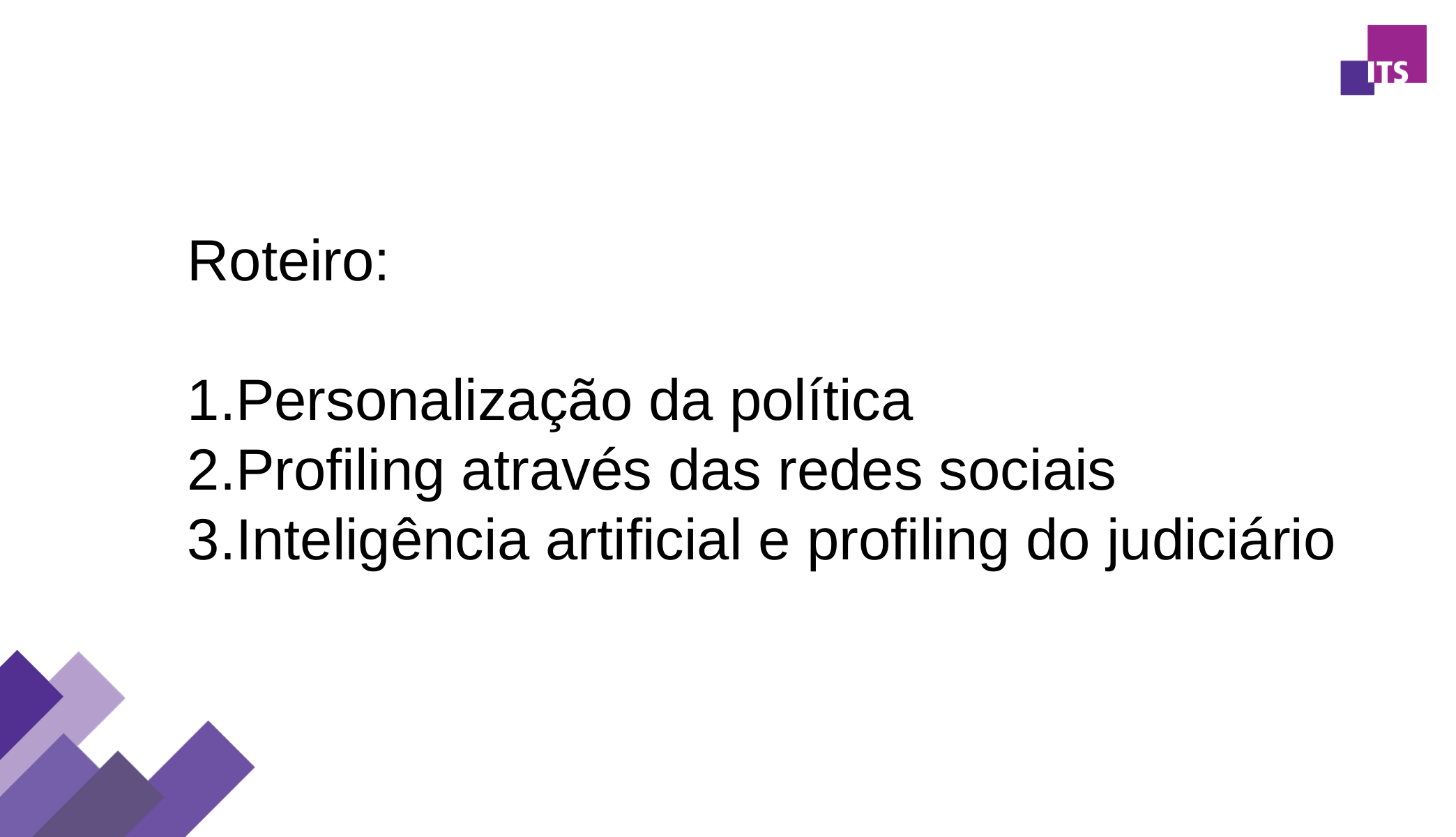

Roteiro:

Personalização da política
Profiling através das redes sociais
Inteligência artificial e profiling do judiciário